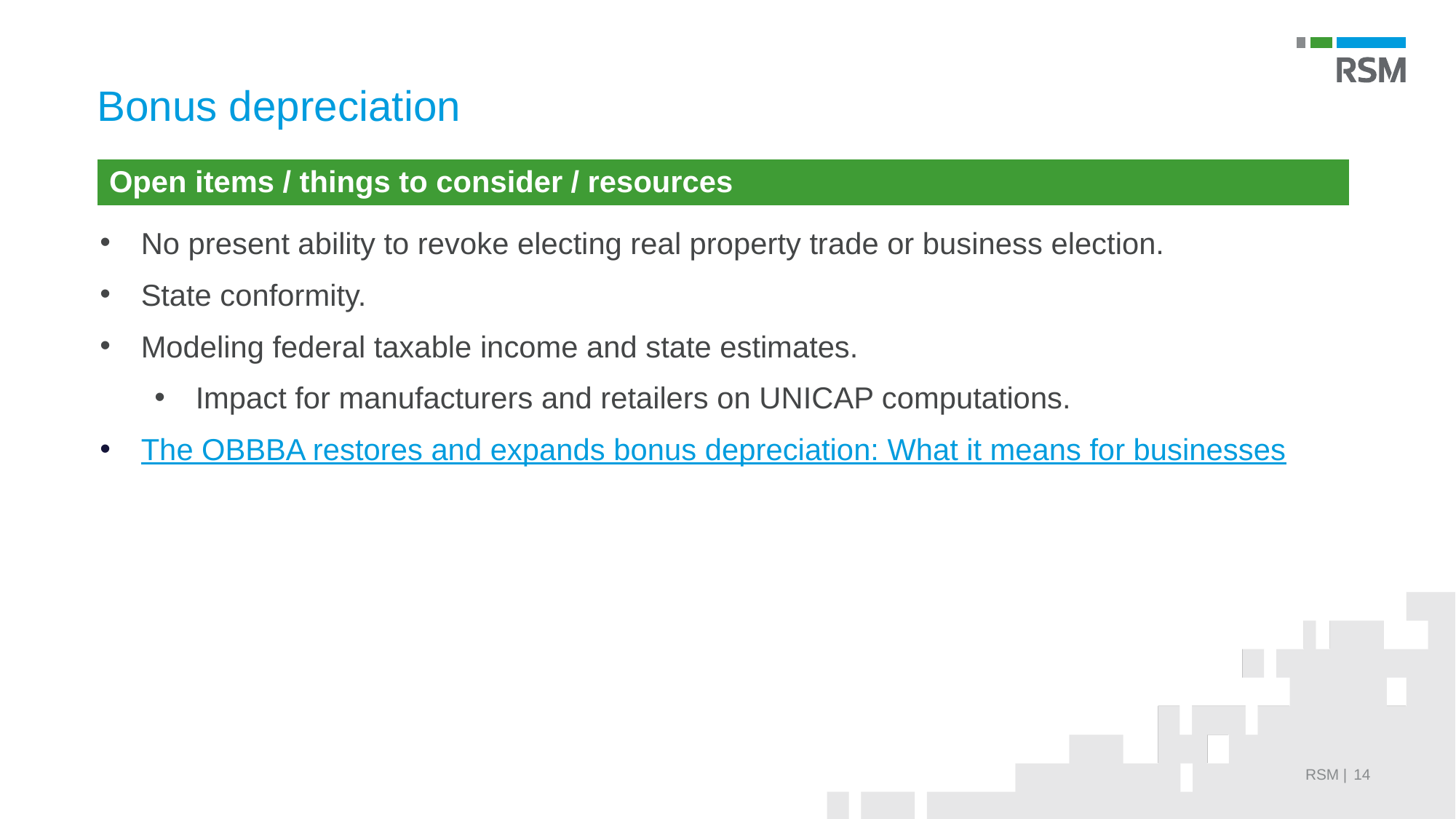

# Bonus depreciation
| Open items / things to consider / resources |
| --- |

No present ability to revoke electing real property trade or business election.
State conformity.
Modeling federal taxable income and state estimates.
Impact for manufacturers and retailers on UNICAP computations.
The OBBBA restores and expands bonus depreciation: What it means for businesses
14